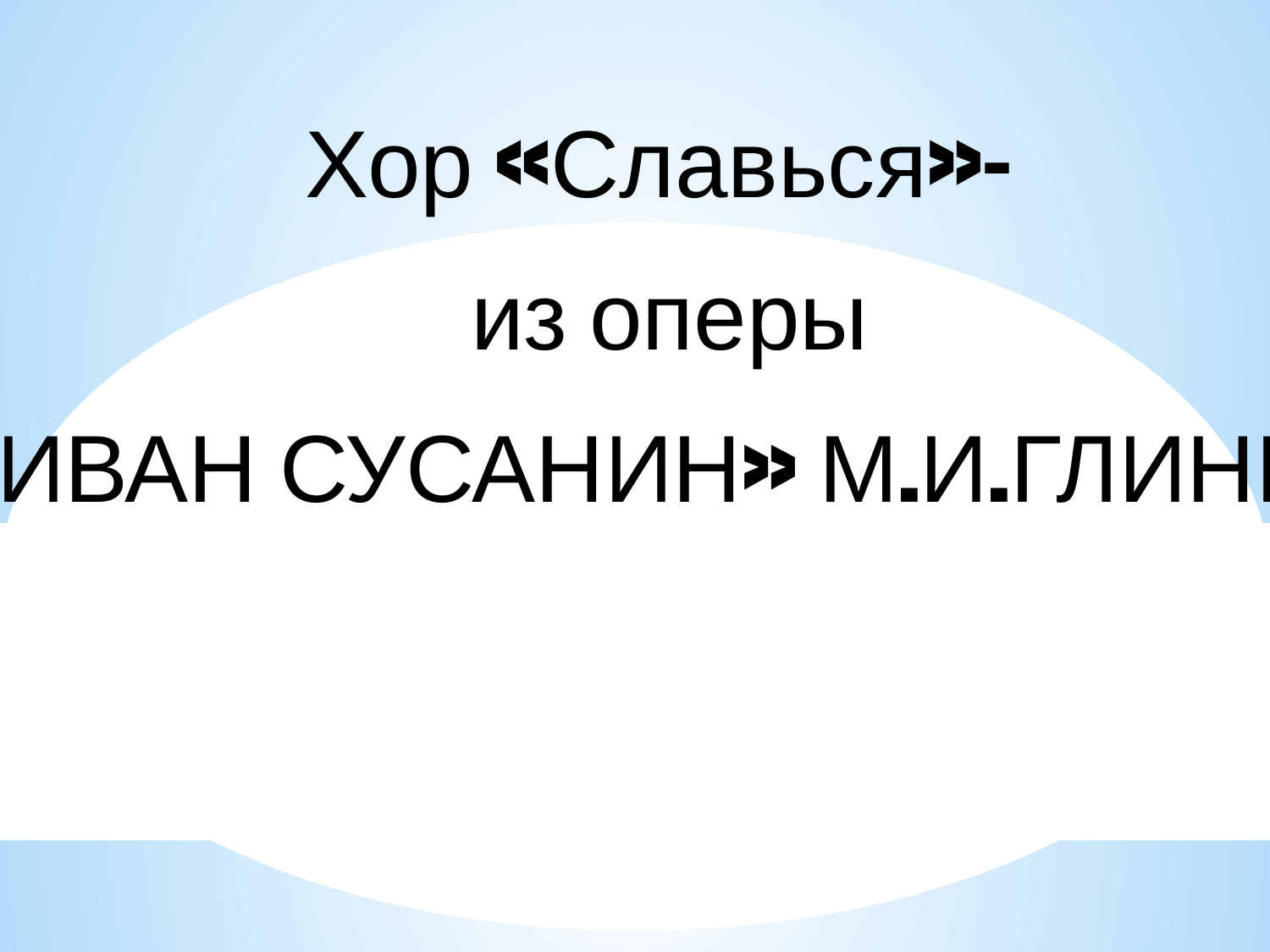

Хор «Славься»-
 из оперы
«ИВАН СУСАНИН» М.И.ГЛИНКА